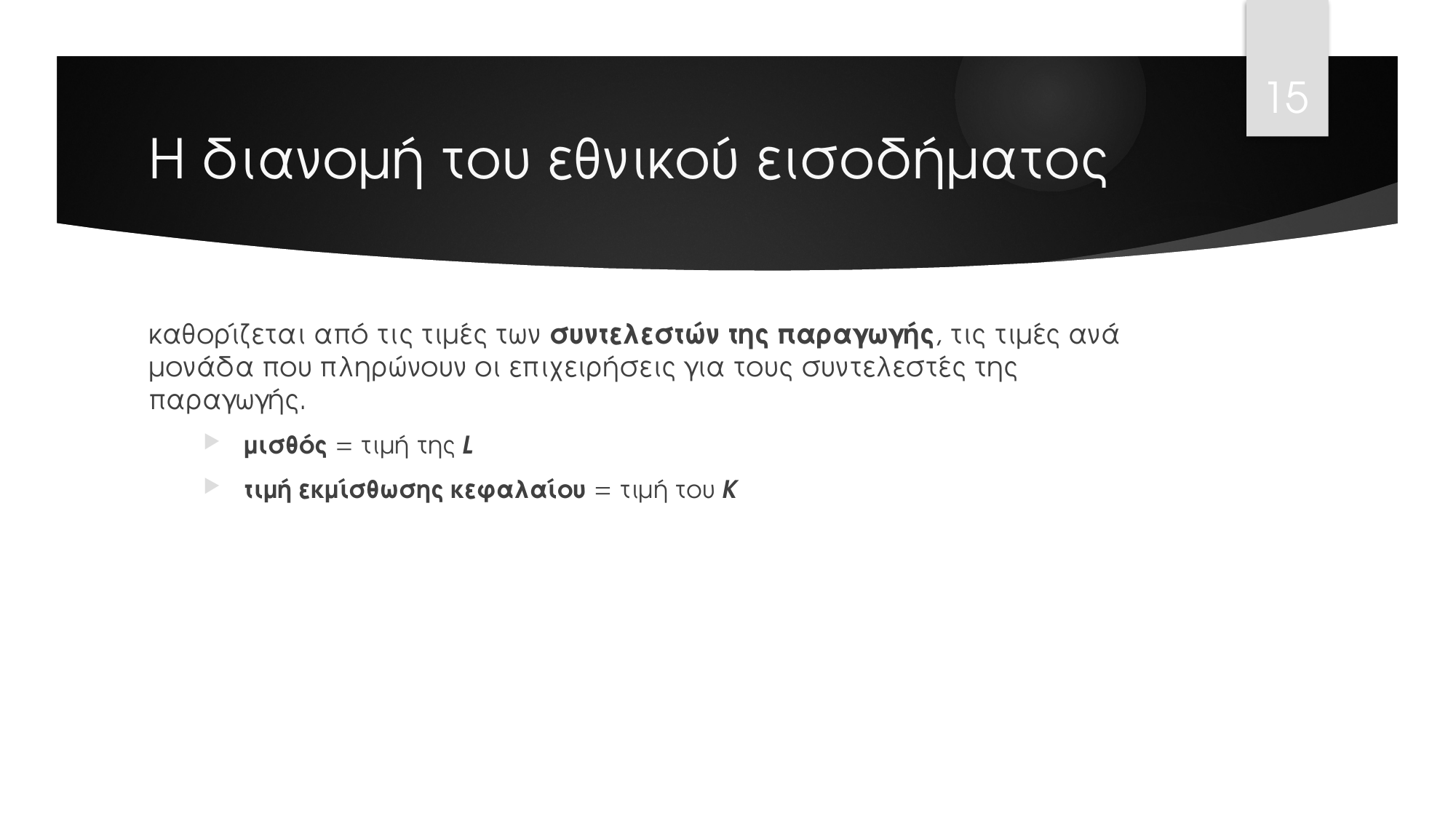

15
# Η διανομή του εθνικού εισοδήματος
καθορίζεται από τις τιμές των συντελεστών της παραγωγής, τις τιμές ανά μονάδα που πληρώνουν οι επιχειρήσεις για τους συντελεστές της παραγωγής.
 μισθός = τιμή της L
 τιμή εκμίσθωσης κεφαλαίου = τιμή του K